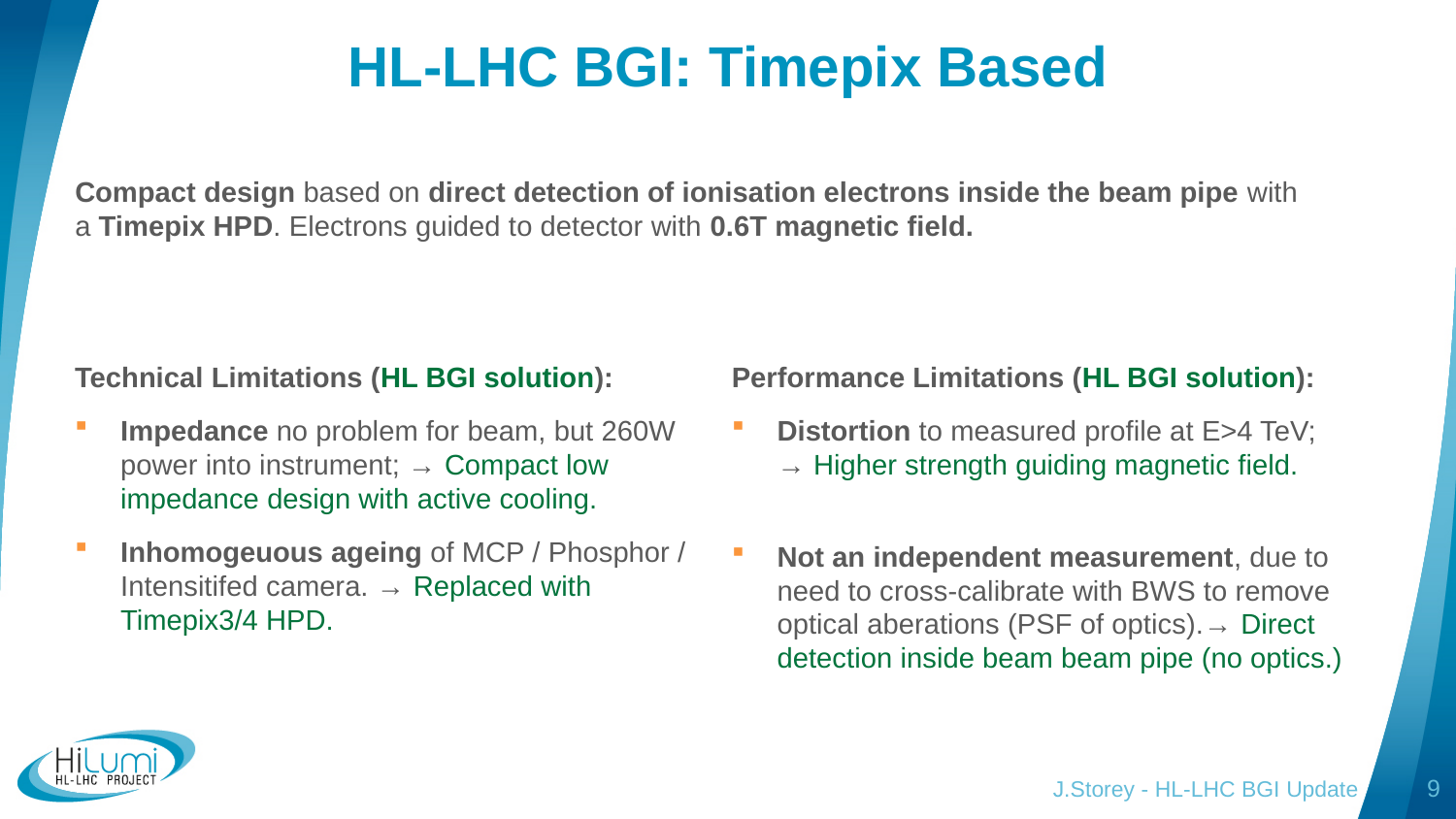

# HL-LHC BGI: Timepix Based
Compact design based on direct detection of ionisation electrons inside the beam pipe with a Timepix HPD. Electrons guided to detector with 0.6T magnetic field.
Technical Limitations (HL BGI solution):

Impedance no problem for beam, but 260W power into instrument; → Compact low impedance design with active cooling.

Inhomogeuous ageing of MCP / Phosphor / Intensitifed camera. → Replaced with Timepix3/4 HPD.

Performance Limitations (HL BGI solution):

Distortion to measured profile at E>4 TeV; → Higher strength guiding magnetic field.

Not an independent measurement, due to need to cross-calibrate with BWS to remove optical aberations (PSF of optics).→ Direct detection inside beam beam pipe (no optics.)
J.Storey - HL-LHC BGI Update
9